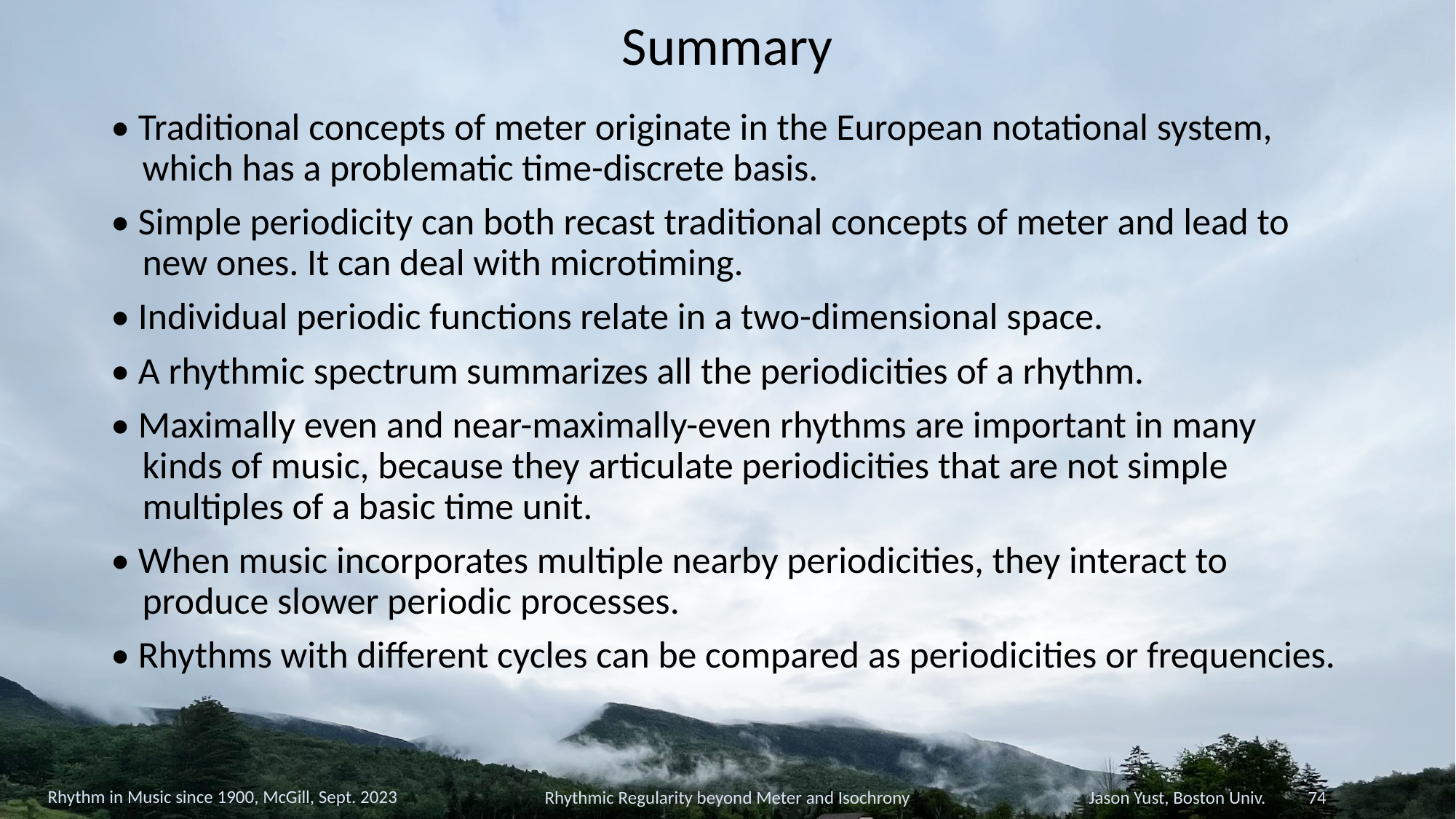

# Summary
• Traditional concepts of meter originate in the European notational system, which has a problematic time-discrete basis.
• Simple periodicity can both recast traditional concepts of meter and lead to new ones. It can deal with microtiming.
• Individual periodic functions relate in a two-dimensional space.
• A rhythmic spectrum summarizes all the periodicities of a rhythm.
• Maximally even and near-maximally-even rhythms are important in many kinds of music, because they articulate periodicities that are not simple multiples of a basic time unit.
• When music incorporates multiple nearby periodicities, they interact to produce slower periodic processes.
• Rhythms with different cycles can be compared as periodicities or frequencies.
Rhythm in Music since 1900, McGill, Sept. 2023
Rhythmic Regularity beyond Meter and Isochrony
Jason Yust, Boston Univ.          74